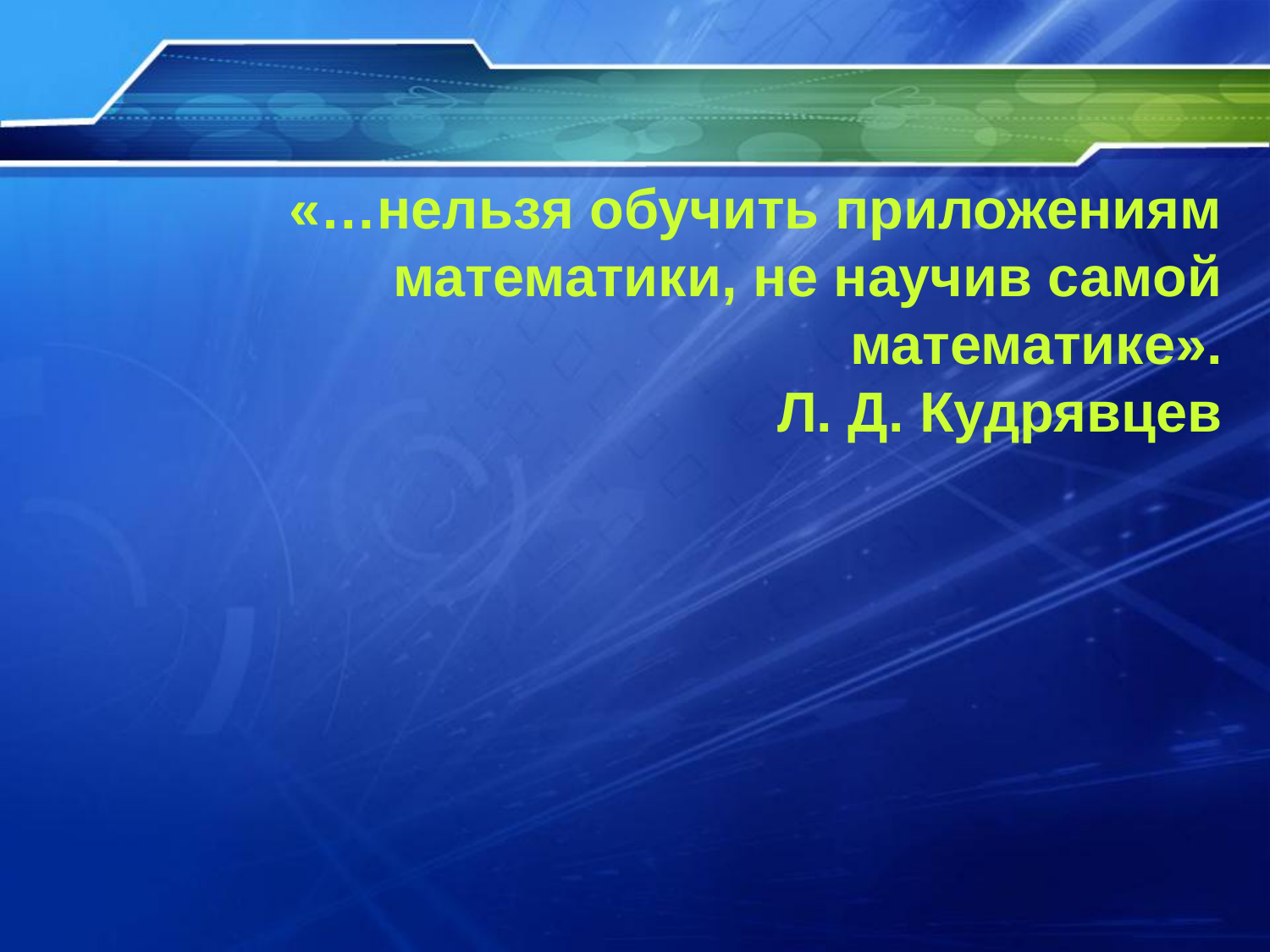

«…нельзя обучить приложениям математики, не научив самой математике».
Л. Д. Кудрявцев